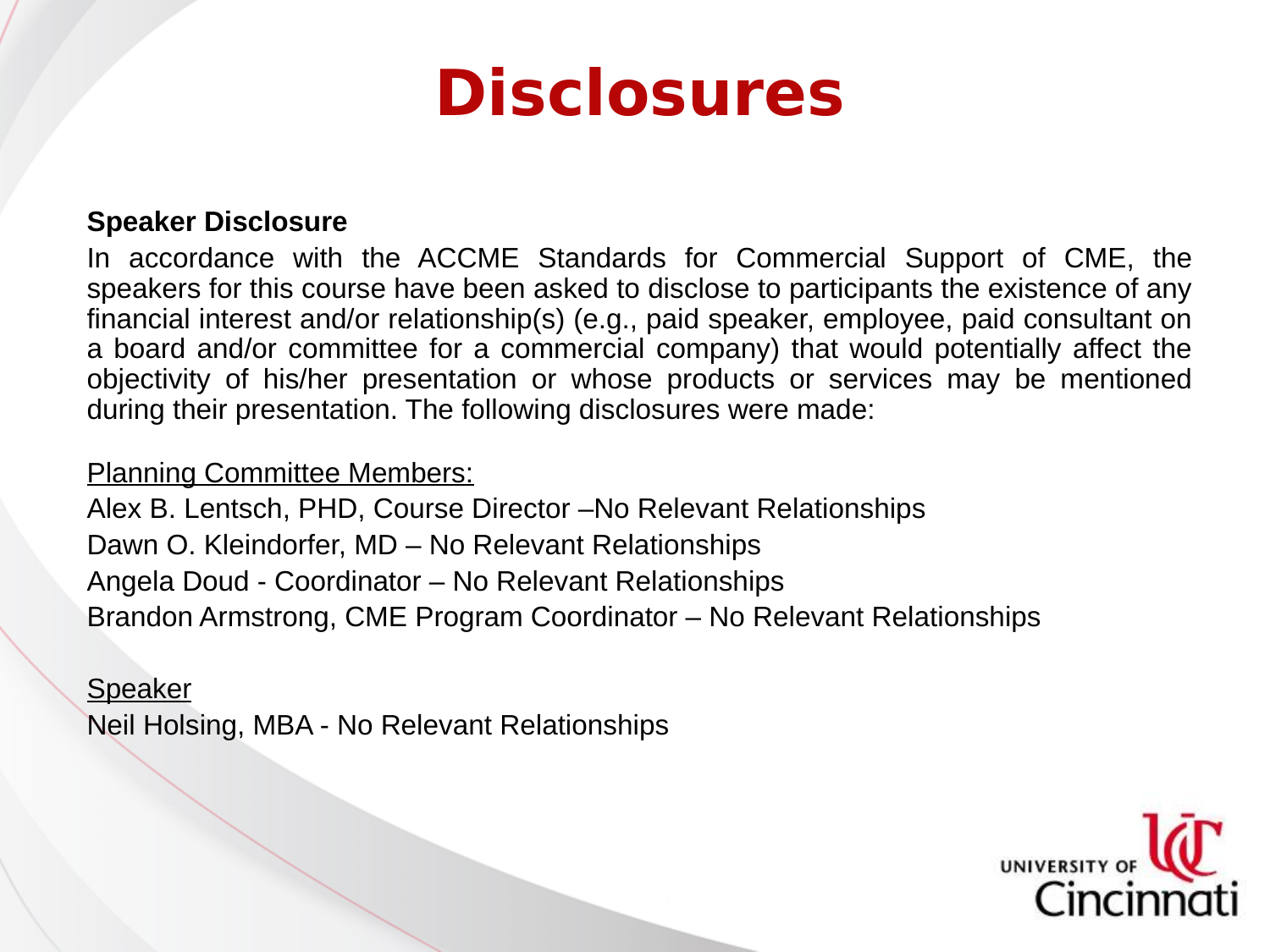

# Disclosures
Speaker Disclosure
In accordance with the ACCME Standards for Commercial Support of CME, the speakers for this course have been asked to disclose to participants the existence of any financial interest and/or relationship(s) (e.g., paid speaker, employee, paid consultant on a board and/or committee for a commercial company) that would potentially affect the objectivity of his/her presentation or whose products or services may be mentioned during their presentation. The following disclosures were made:

Planning Committee Members:
Alex B. Lentsch, PHD, Course Director –No Relevant Relationships
Dawn O. Kleindorfer, MD – No Relevant Relationships
Angela Doud - Coordinator – No Relevant Relationships
Brandon Armstrong, CME Program Coordinator – No Relevant Relationships

Speaker
Neil Holsing, MBA - No Relevant Relationships